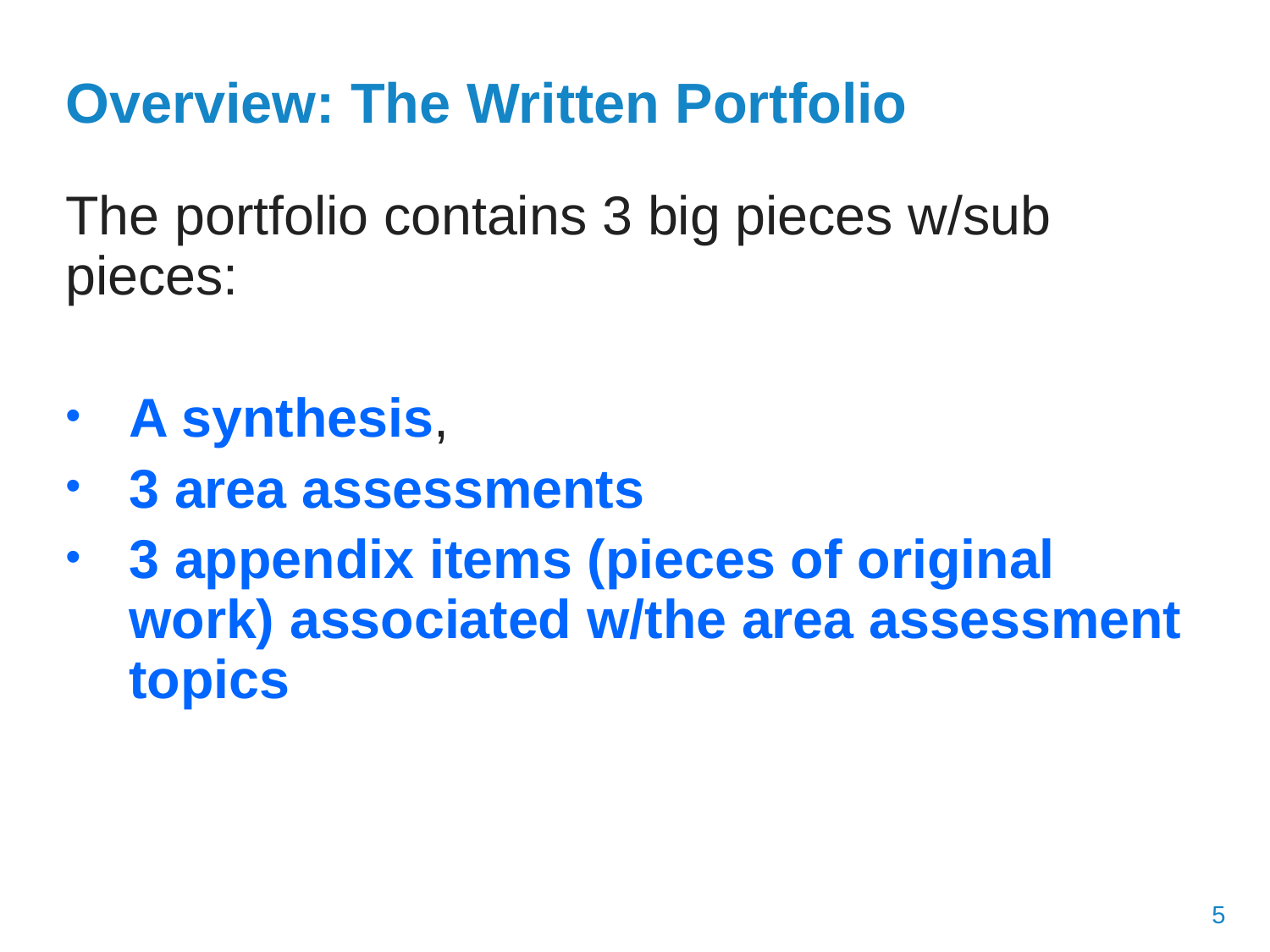

# Overview: The Written Portfolio
The portfolio contains 3 big pieces w/sub pieces:

A synthesis,
3 area assessments
3 appendix items (pieces of original work) associated w/the area assessment topics

5